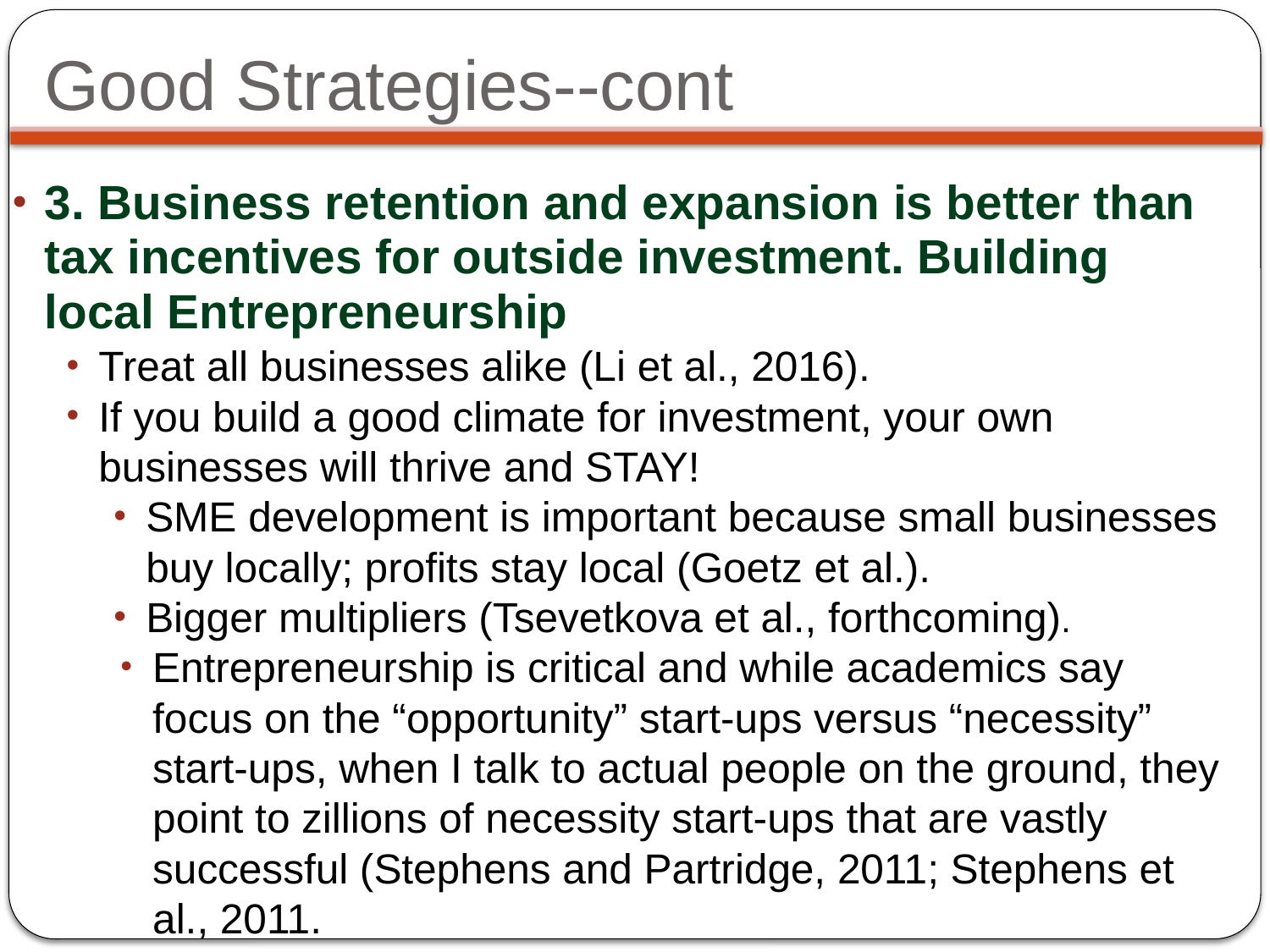

# Good Strategies--cont
3. Business retention and expansion is better than tax incentives for outside investment. Building local Entrepreneurship
Treat all businesses alike (Li et al., 2016).
If you build a good climate for investment, your own businesses will thrive and STAY!
SME development is important because small businesses buy locally; profits stay local (Goetz et al.).
Bigger multipliers (Tsevetkova et al., forthcoming).
Entrepreneurship is critical and while academics say focus on the “opportunity” start-ups versus “necessity” start-ups, when I talk to actual people on the ground, they point to zillions of necessity start-ups that are vastly successful (Stephens and Partridge, 2011; Stephens et al., 2011.

52